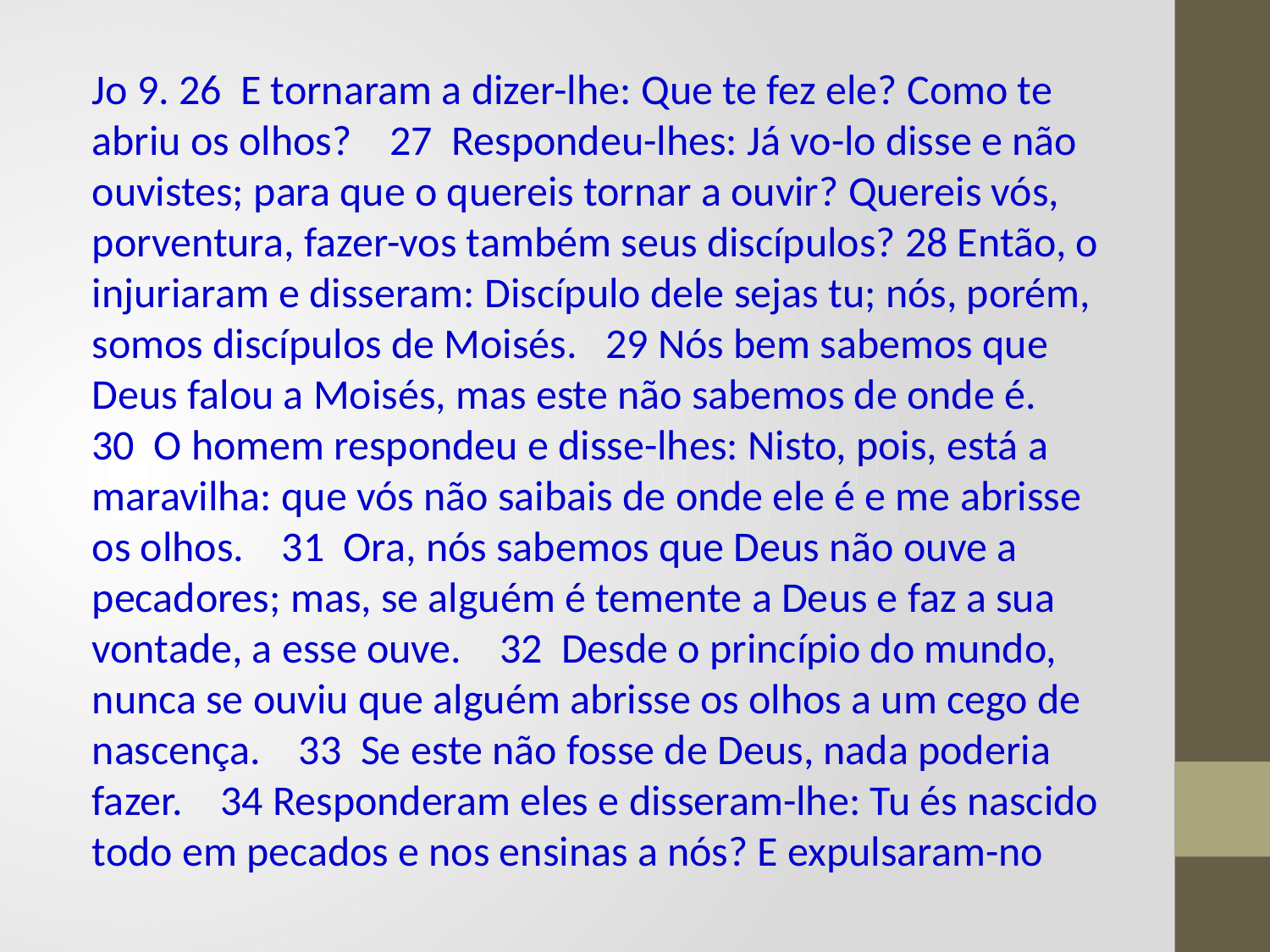

Jo 9. 26  E tornaram a dizer-lhe: Que te fez ele? Como te abriu os olhos?    27  Respondeu-lhes: Já vo-lo disse e não ouvistes; para que o quereis tornar a ouvir? Quereis vós, porventura, fazer-vos também seus discípulos? 28 Então, o injuriaram e disseram: Discípulo dele sejas tu; nós, porém, somos discípulos de Moisés.   29 Nós bem sabemos que Deus falou a Moisés, mas este não sabemos de onde é.    30  O homem respondeu e disse-lhes: Nisto, pois, está a maravilha: que vós não saibais de onde ele é e me abrisse os olhos.    31  Ora, nós sabemos que Deus não ouve a pecadores; mas, se alguém é temente a Deus e faz a sua vontade, a esse ouve.    32  Desde o princípio do mundo, nunca se ouviu que alguém abrisse os olhos a um cego de nascença.    33  Se este não fosse de Deus, nada poderia fazer.    34 Responderam eles e disseram-lhe: Tu és nascido todo em pecados e nos ensinas a nós? E expulsaram-no